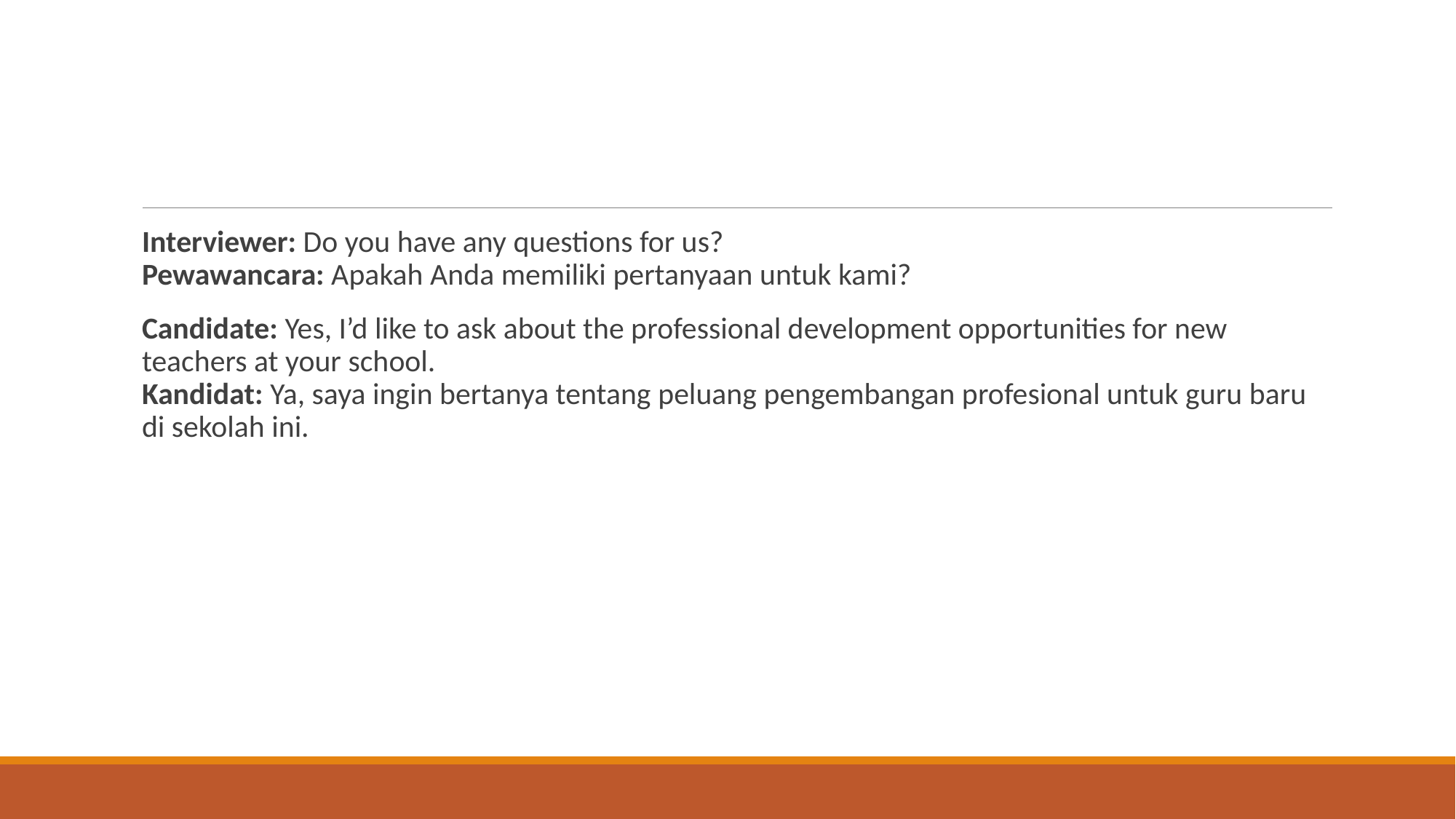

#
Interviewer: Do you have any questions for us?
Pewawancara: Apakah Anda memiliki pertanyaan untuk kami?
Candidate: Yes, I’d like to ask about the professional development opportunities for new teachers at your school.
Kandidat: Ya, saya ingin bertanya tentang peluang pengembangan profesional untuk guru baru di sekolah ini.